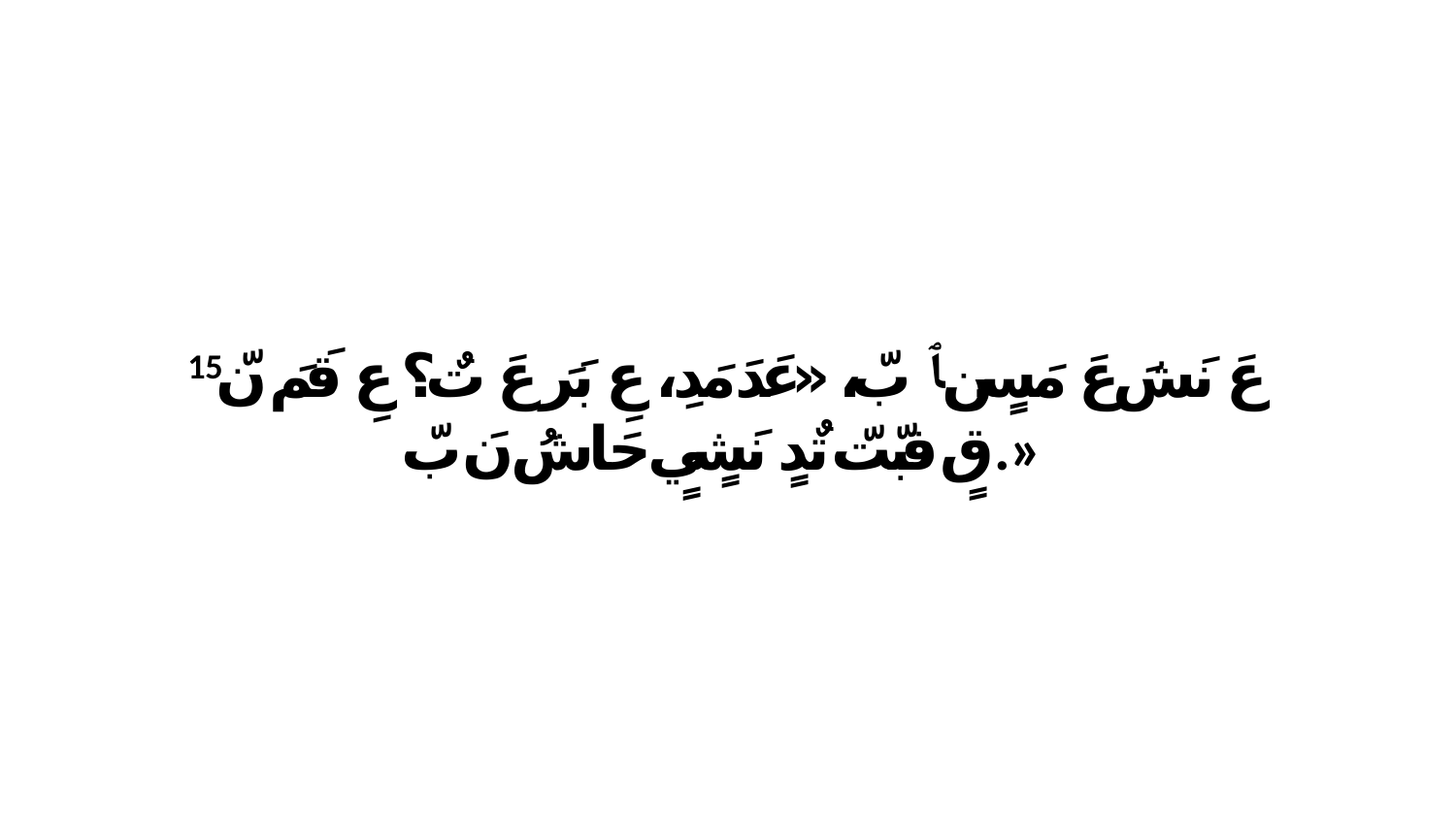

15 عَ نَشَ عَ مَسٍن ﭑ بّ، «عَدَ مَدِ، عِ بَرَ عَ تٌ؟ عِ قَمَ نّ قٍ فبّتّ تٌدٍ نَشٍيٍ حَاشُ نَ بّ.»